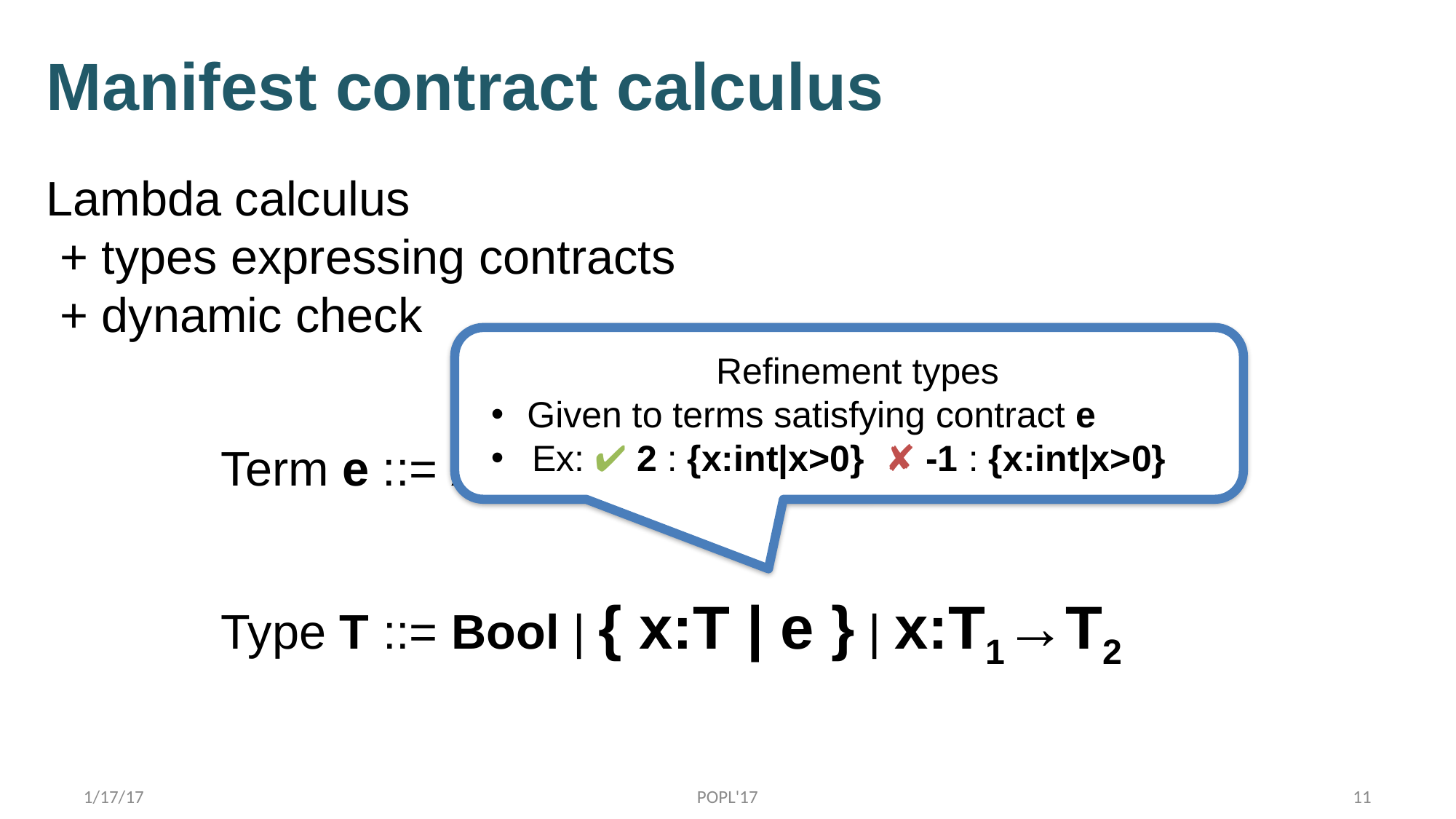

# Manifest contract calculus
Lambda calculus
 + types expressing contracts
 + dynamic check

Refinement types
Given to terms satisfying contract e
Ex: ✔ 2 : {x:int|x>0}  ✘ -1 : {x:int|x>0}
Term e ::= λx.e  |  e1 e2  |  ... |
             ref e |  !e  | e1 := e2

Type T ::= Bool | { x:T | e } | x:T1→T2 |
             Ref T
1/17/17
POPL'17
11